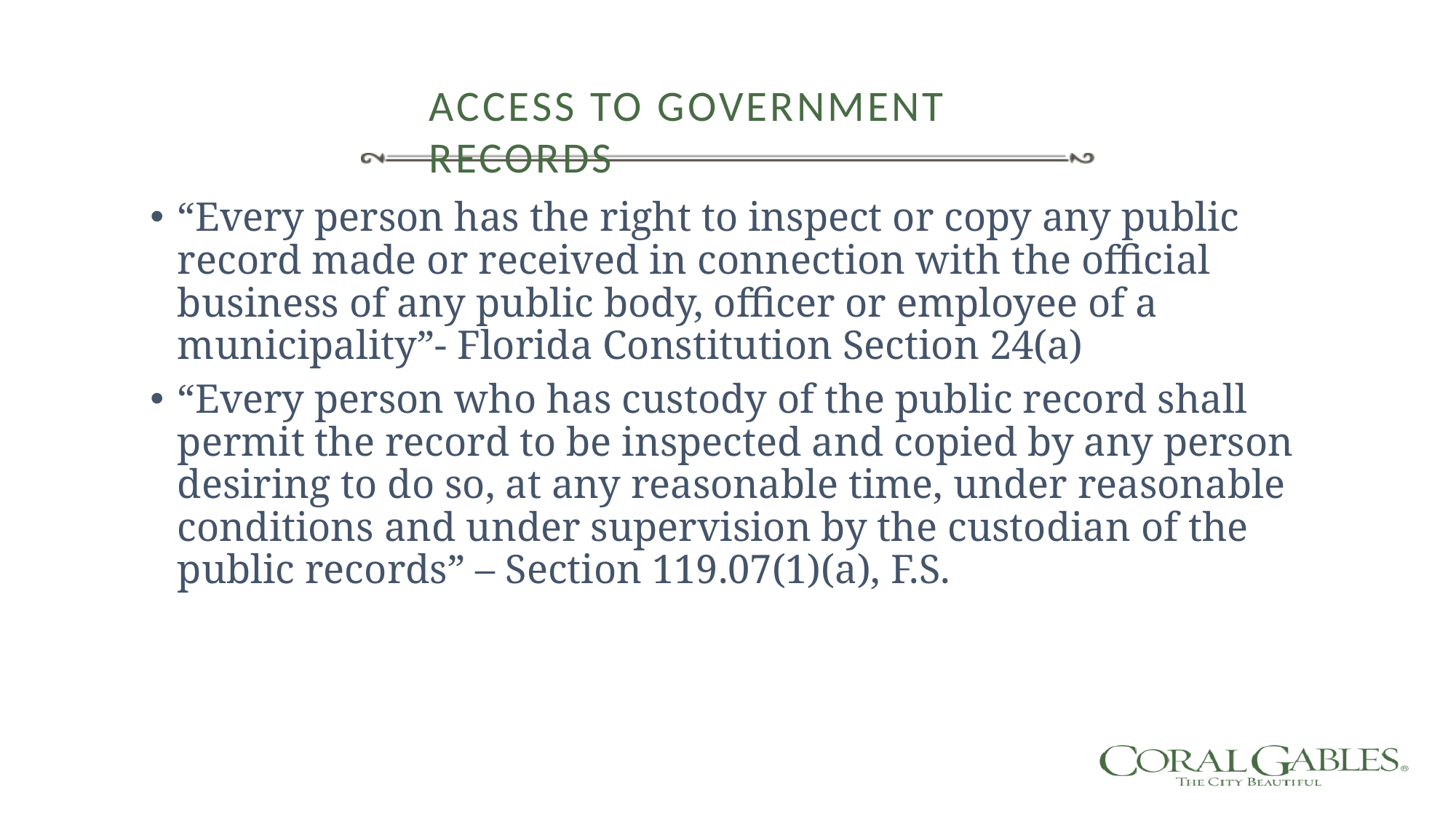

Access to Government Records
“Every person has the right to inspect or copy any public record made or received in connection with the official business of any public body, officer or employee of a municipality”- Florida Constitution Section 24(a)
“Every person who has custody of the public record shall permit the record to be inspected and copied by any person desiring to do so, at any reasonable time, under reasonable conditions and under supervision by the custodian of the public records” – Section 119.07(1)(a), F.S.